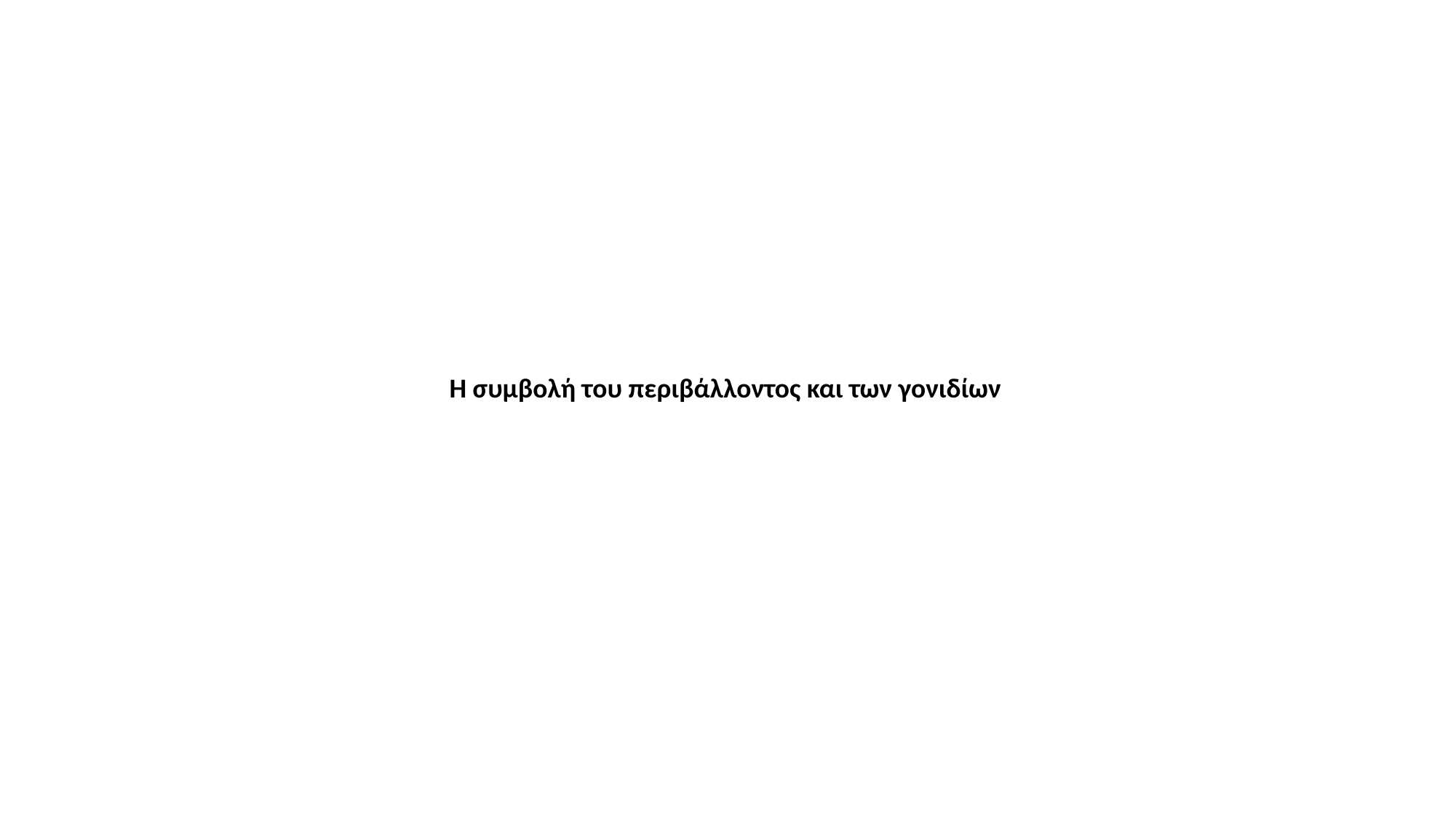

Η συμβολή του περιβάλλοντος και των γονιδίων